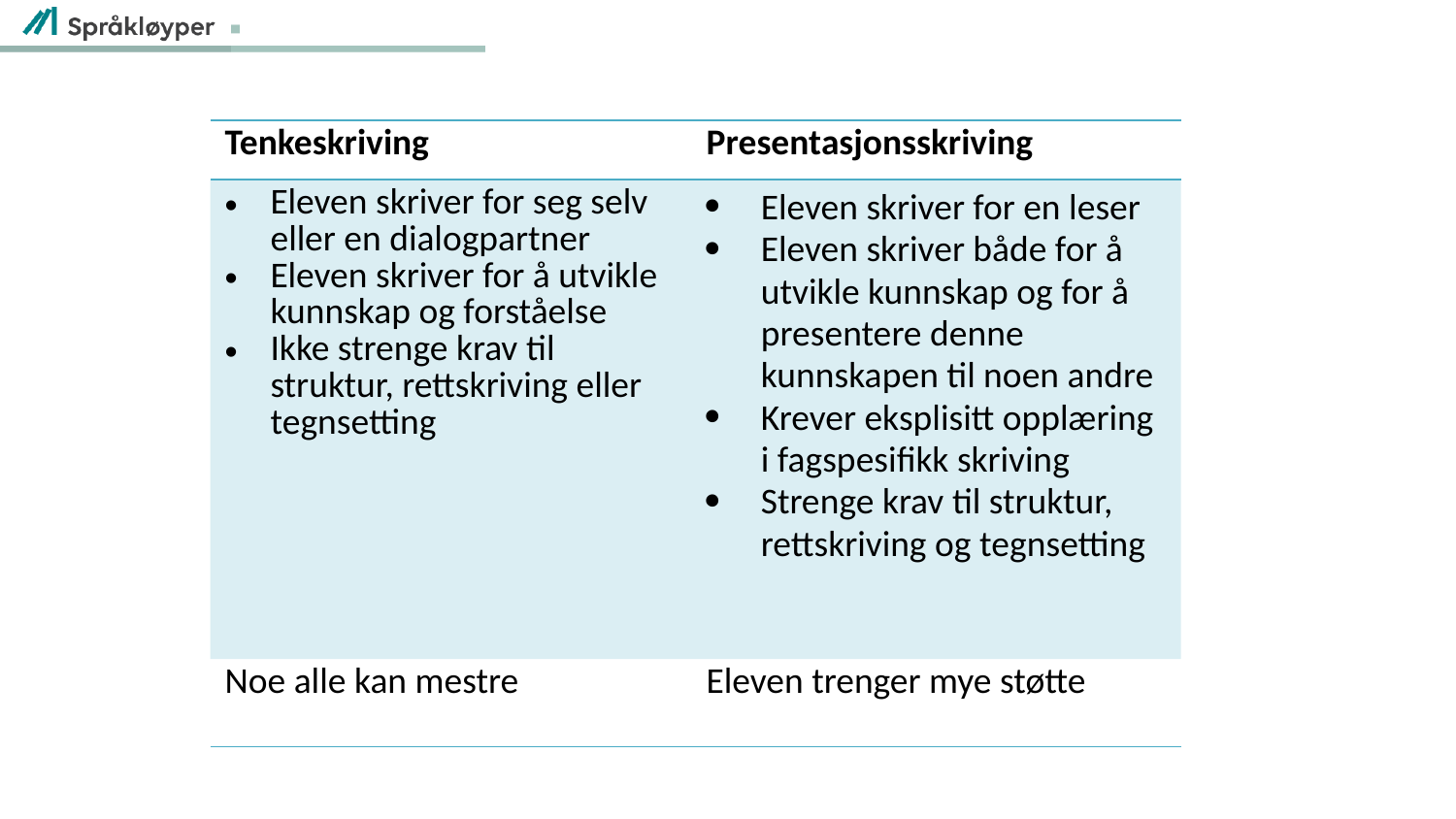

| Tenkeskriving | Presentasjonsskriving |
| --- | --- |
| Eleven skriver for seg selv eller en dialogpartner Eleven skriver for å utvikle kunnskap og forståelse Ikke strenge krav til struktur, rettskriving eller tegnsetting | Eleven skriver for en leser Eleven skriver både for å utvikle kunnskap og for å presentere denne kunnskapen til noen andre Krever eksplisitt opplæring i fagspesifikk skriving Strenge krav til struktur, rettskriving og tegnsetting |
| Noe alle kan mestre | Eleven trenger mye støtte |